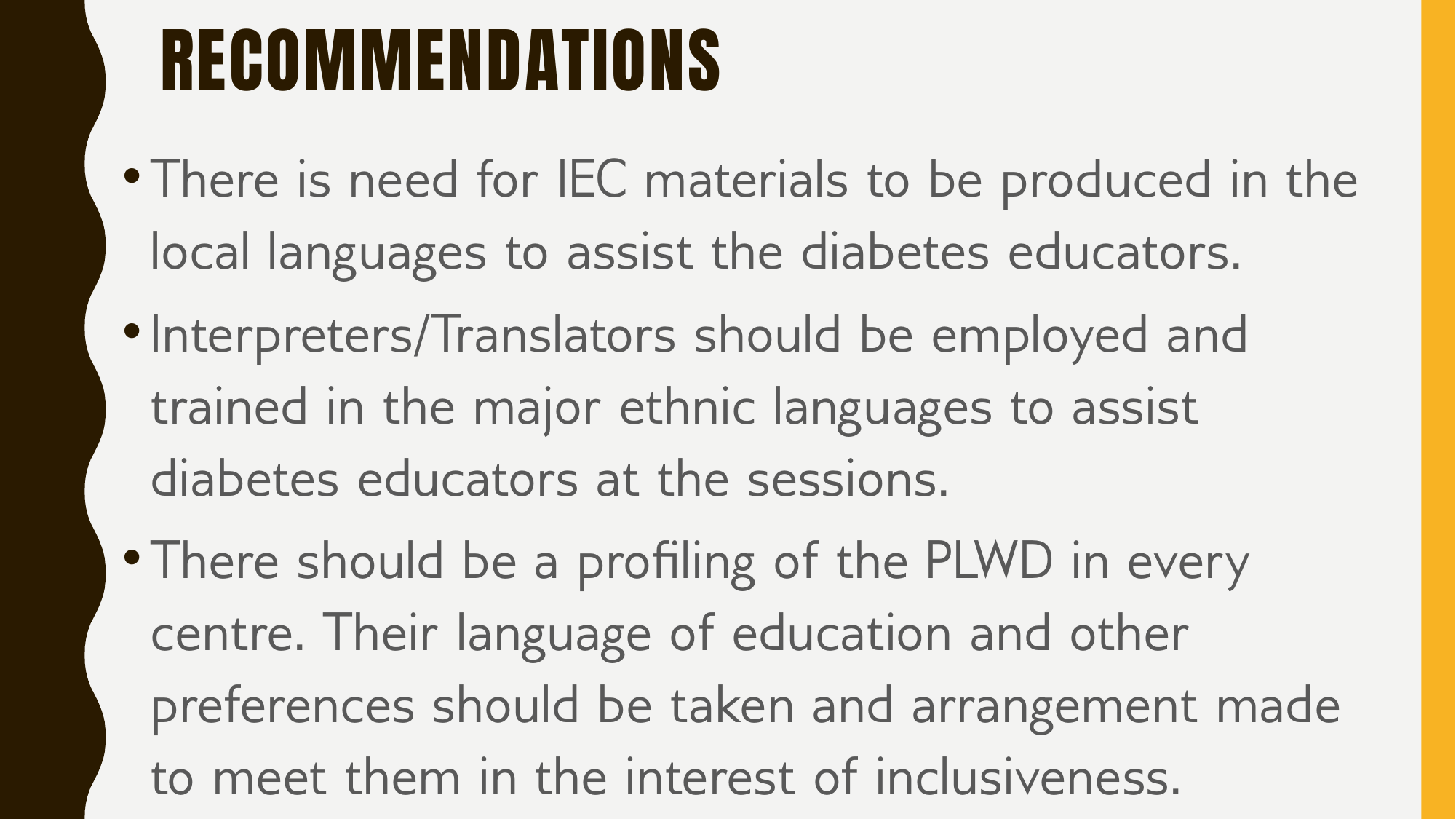

# recommendations
There is need for IEC materials to be produced in the local languages to assist the diabetes educators.
Interpreters/Translators should be employed and trained in the major ethnic languages to assist diabetes educators at the sessions.
There should be a profiling of the PLWD in every centre. Their language of education and other preferences should be taken and arrangement made to meet them in the interest of inclusiveness.